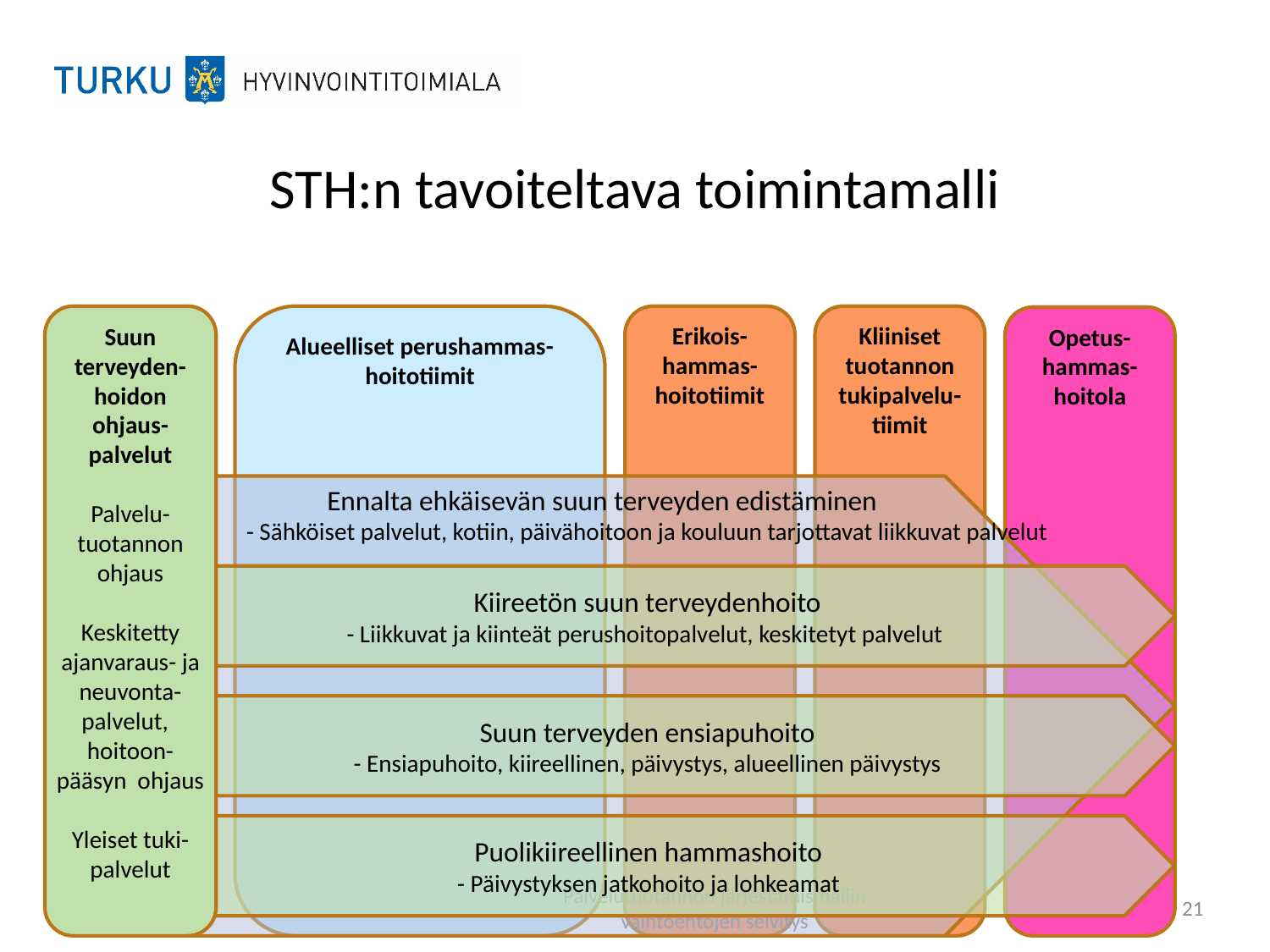

# STH:n tavoiteltava toimintamalli
Alueelliset perushammas-hoitotiimit
Erikois-hammas-hoitotiimit
Kliiniset tuotannon tukipalvelu-tiimit
Suun terveyden-hoidon ohjaus-palvelut

Palvelu-tuotannon ohjaus

Keskitetty ajanvaraus- ja neuvonta-palvelut,
hoitoon- pääsyn  ohjaus

Yleiset tuki-palvelut
Opetus-hammas-hoitola
Ennalta ehkäisevän suun terveyden edistäminen
- Sähköiset palvelut, kotiin, päivähoitoon ja kouluun tarjottavat liikkuvat palvelut
Kiireetön suun terveydenhoito
- Liikkuvat ja kiinteät perushoitopalvelut, keskitetyt palvelut
Suun terveyden ensiapuhoito
- Ensiapuhoito, kiireellinen, päivystys, alueellinen päivystys
Puolikiireellinen hammashoito
- Päivystyksen jatkohoito ja lohkeamat
Palvelutuotannon järjestämismallin vaihtoehtojen selvitys
21